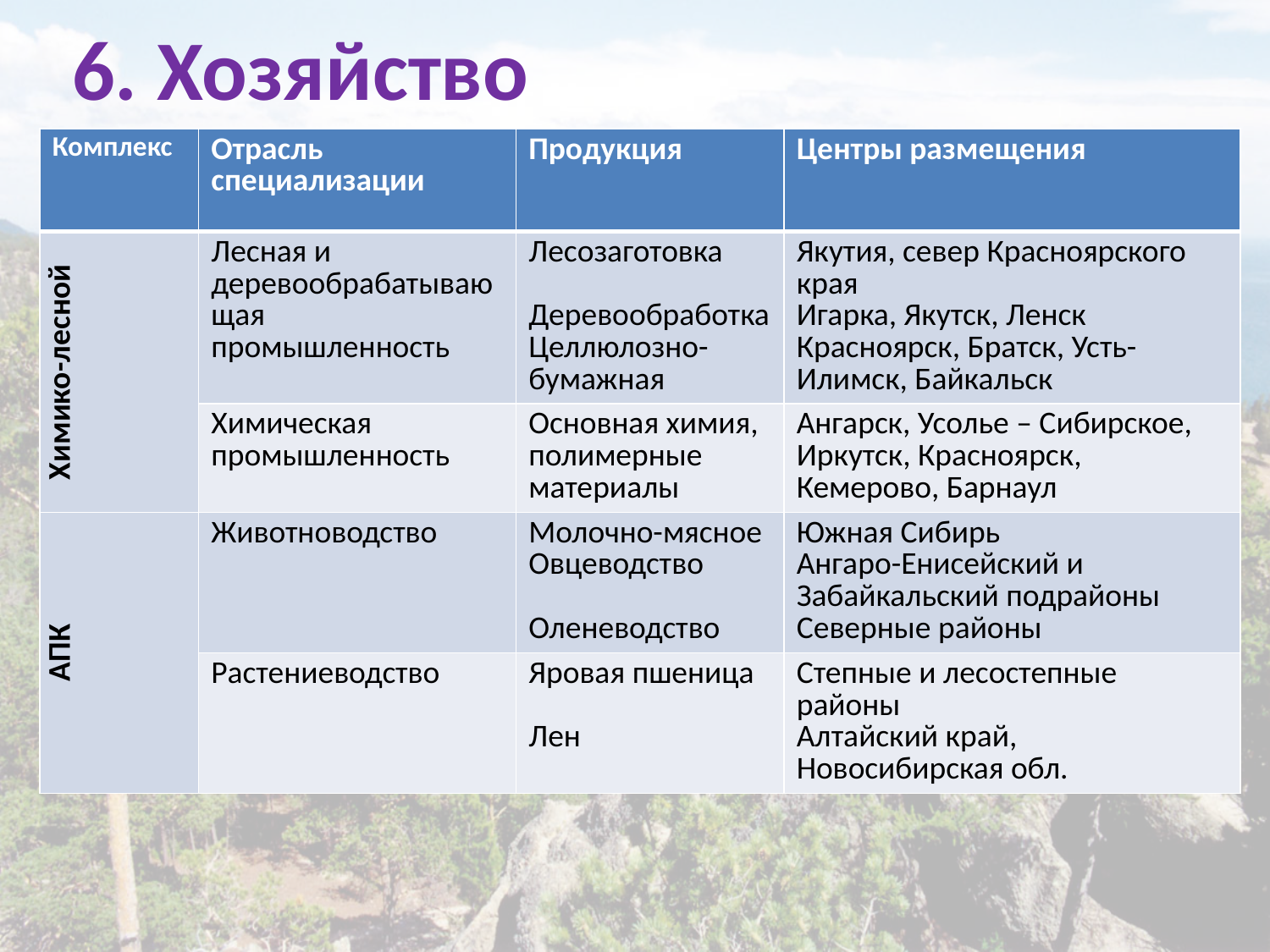

# 6. Хозяйство
| Комплекс | Отрасль специализации | Продукция | Центры размещения |
| --- | --- | --- | --- |
| Химико-лесной | Лесная и деревообрабатывающая промышленность | Лесозаготовка Деревообработка Целлюлозно-бумажная | Якутия, север Красноярского края Игарка, Якутск, Ленск Красноярск, Братск, Усть-Илимск, Байкальск |
|  | Химическая промышленность | Основная химия, полимерные материалы | Ангарск, Усолье – Сибирское, Иркутск, Красноярск, Кемерово, Барнаул |
| АПК | Животноводство | Молочно-мясное Овцеводство Оленеводство | Южная Сибирь Ангаро-Енисейский и Забайкальский подрайоны Северные районы |
|  | Растениеводство | Яровая пшеница Лен | Степные и лесостепные районы Алтайский край, Новосибирская обл. |